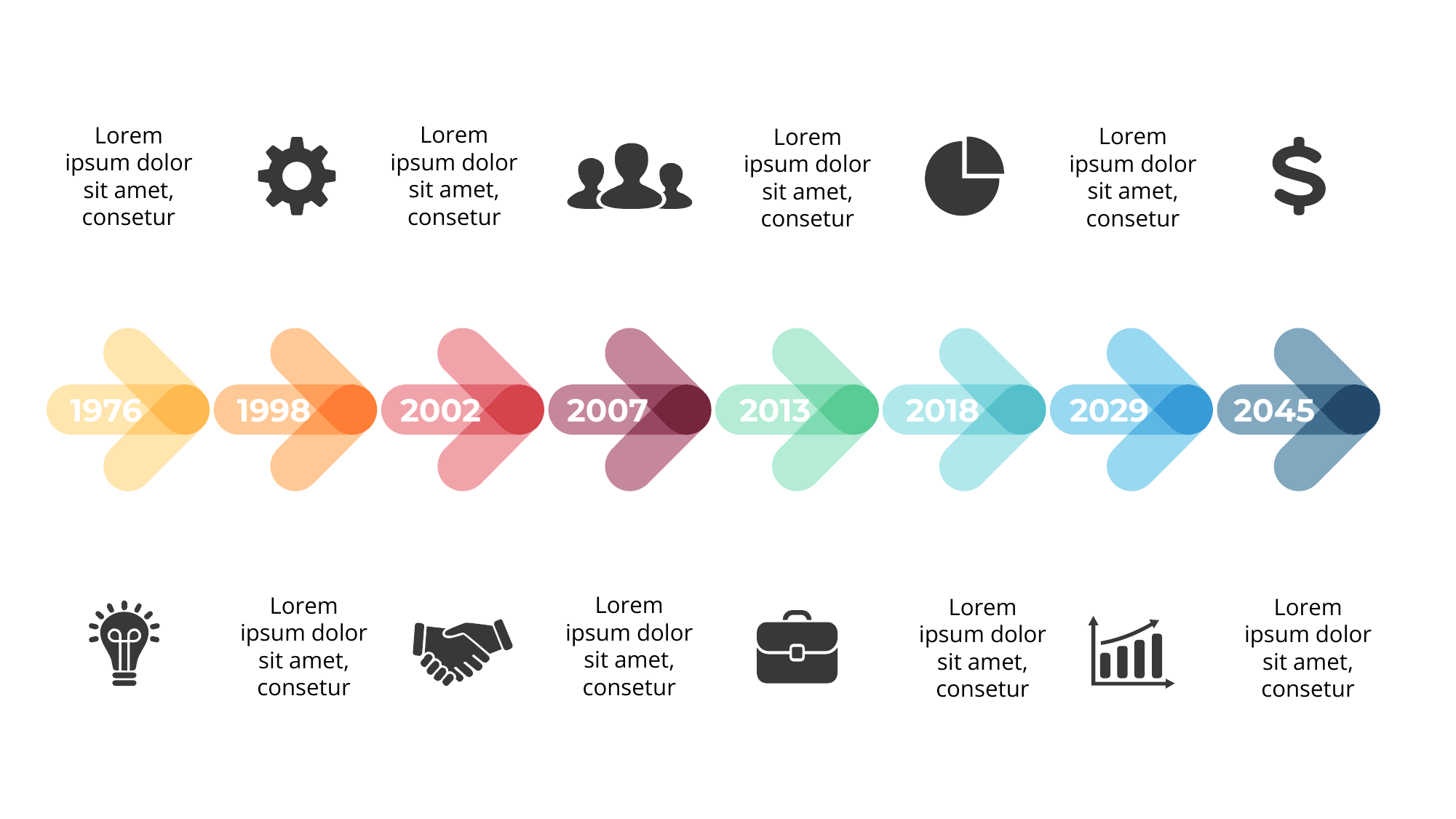

Lorem ipsum dolor sit amet, consetur
Lorem ipsum dolor sit amet, consetur
Lorem ipsum dolor sit amet, consetur
Lorem ipsum dolor sit amet, consetur

1976
1998
2002
2007
2013
2018
2029
2045

Lorem ipsum dolor sit amet, consetur
Lorem ipsum dolor sit amet, consetur
Lorem ipsum dolor sit amet, consetur
Lorem ipsum dolor sit amet, consetur